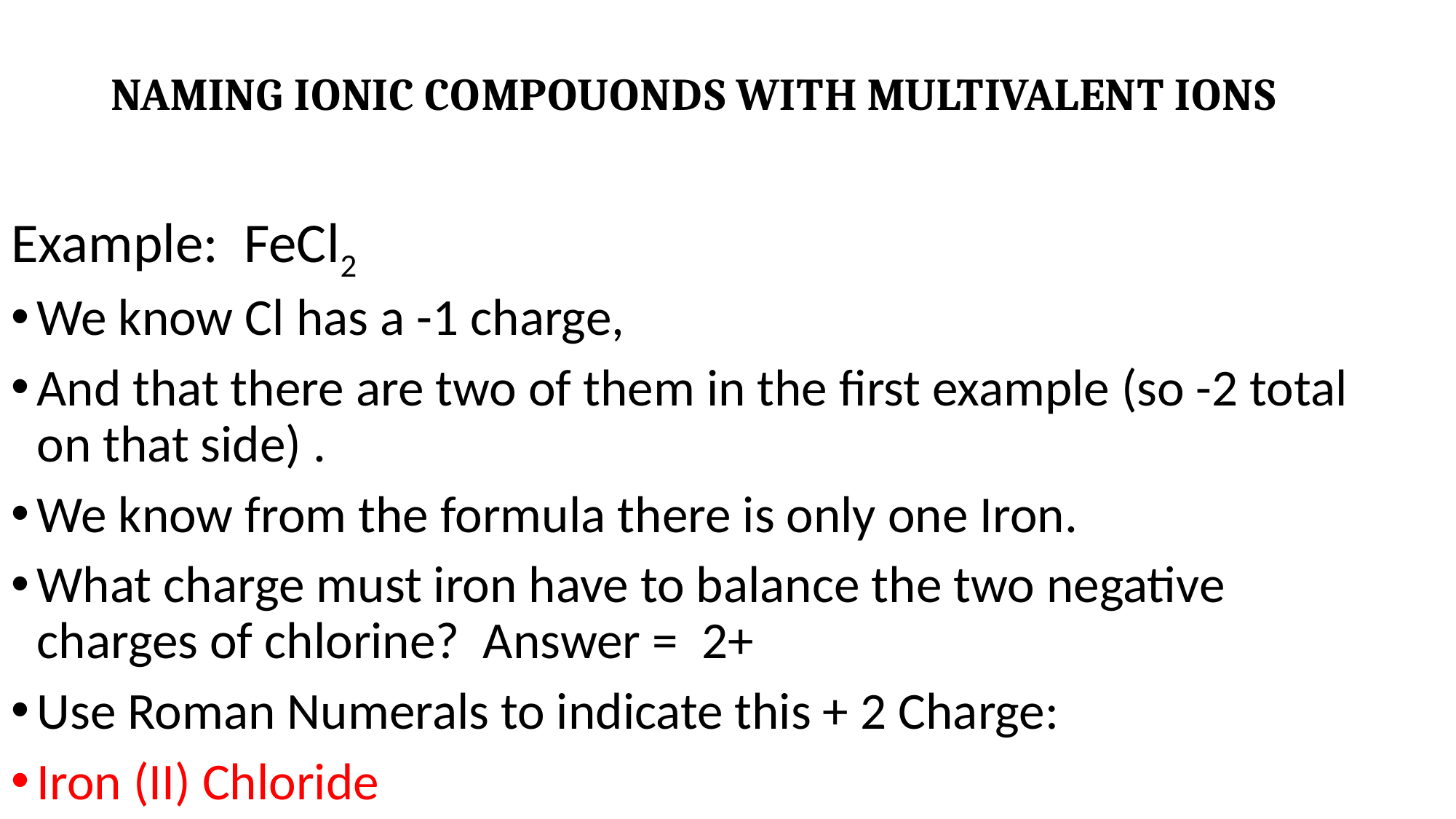

# NAMING IONIC COMPOUONDS WITH MULTIVALENT IONS
Example:  FeCl2
We know Cl has a -1 charge,
And that there are two of them in the first example (so -2 total on that side) .
We know from the formula there is only one Iron.
What charge must iron have to balance the two negative charges of chlorine?  Answer =  2+
Use Roman Numerals to indicate this + 2 Charge:
Iron (II) Chloride